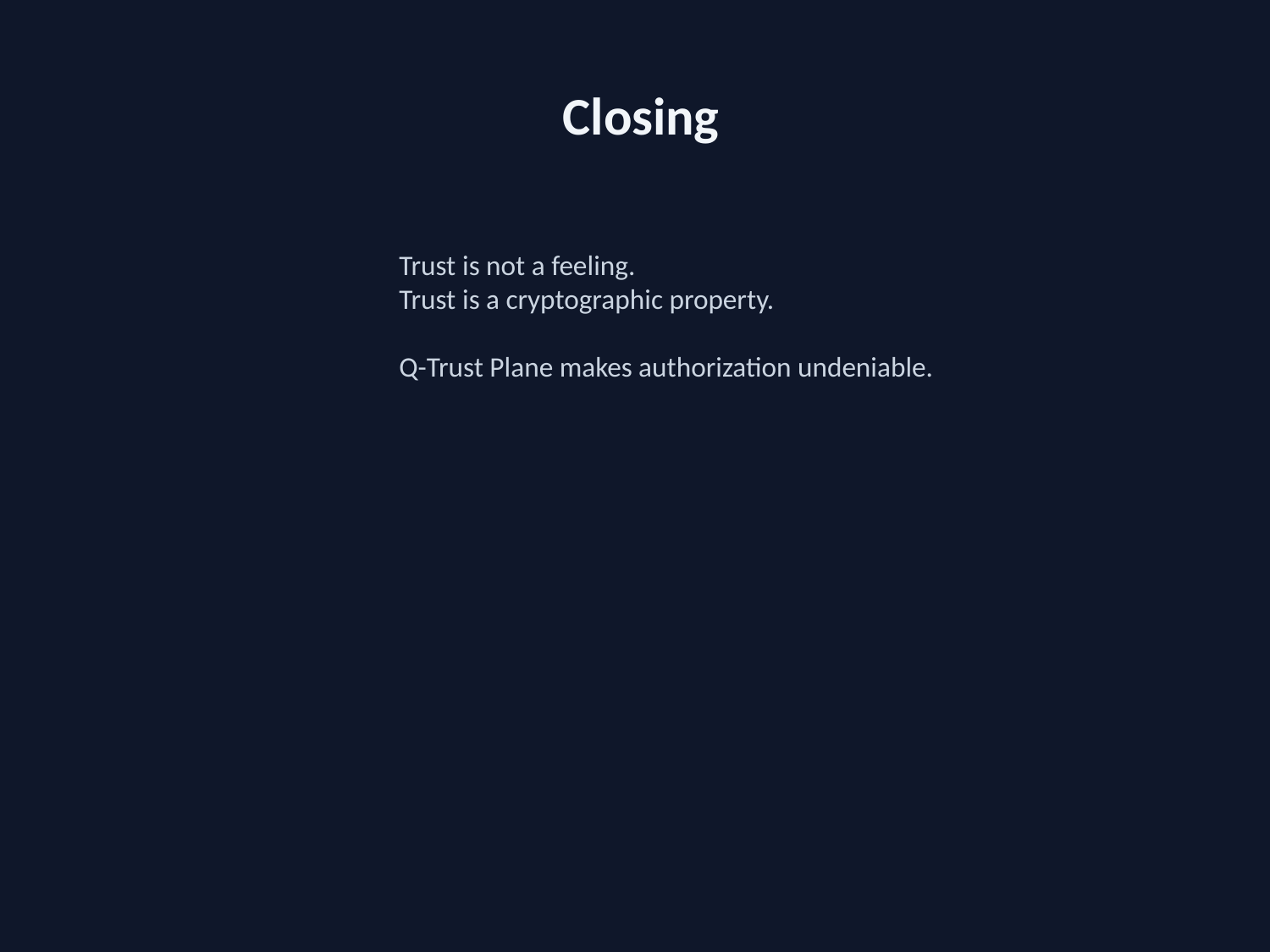

Closing
Trust is not a feeling.
Trust is a cryptographic property.

Q-Trust Plane makes authorization undeniable.